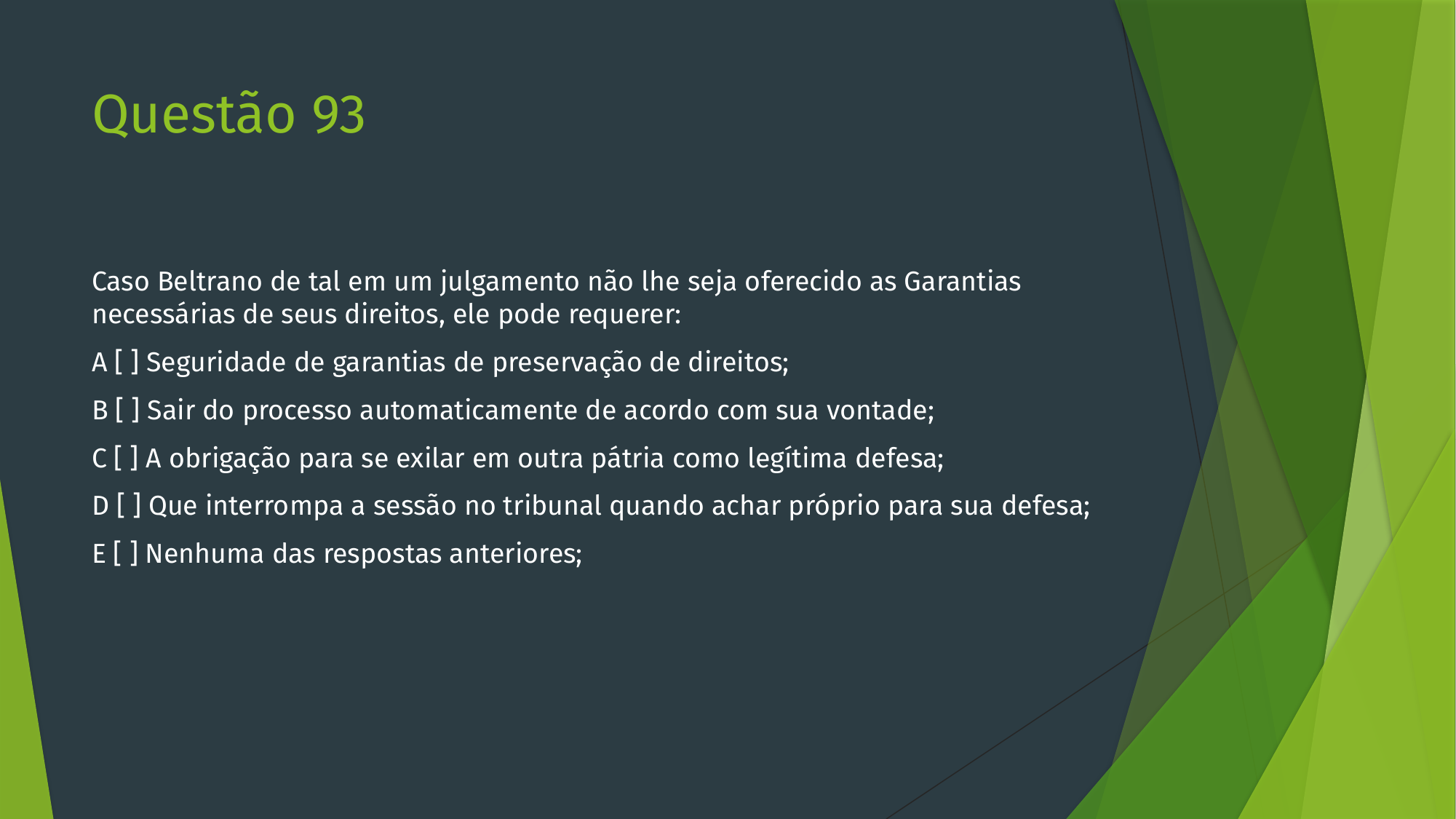

# Questão 93
Caso Beltrano de tal em um julgamento não lhe seja oferecido as Garantias necessárias de seus direitos, ele pode requerer:
A [ ] Seguridade de garantias de preservação de direitos;
B [ ] Sair do processo automaticamente de acordo com sua vontade;
C [ ] A obrigação para se exilar em outra pátria como legítima defesa;
D [ ] Que interrompa a sessão no tribunal quando achar próprio para sua defesa;
E [ ] Nenhuma das respostas anteriores;